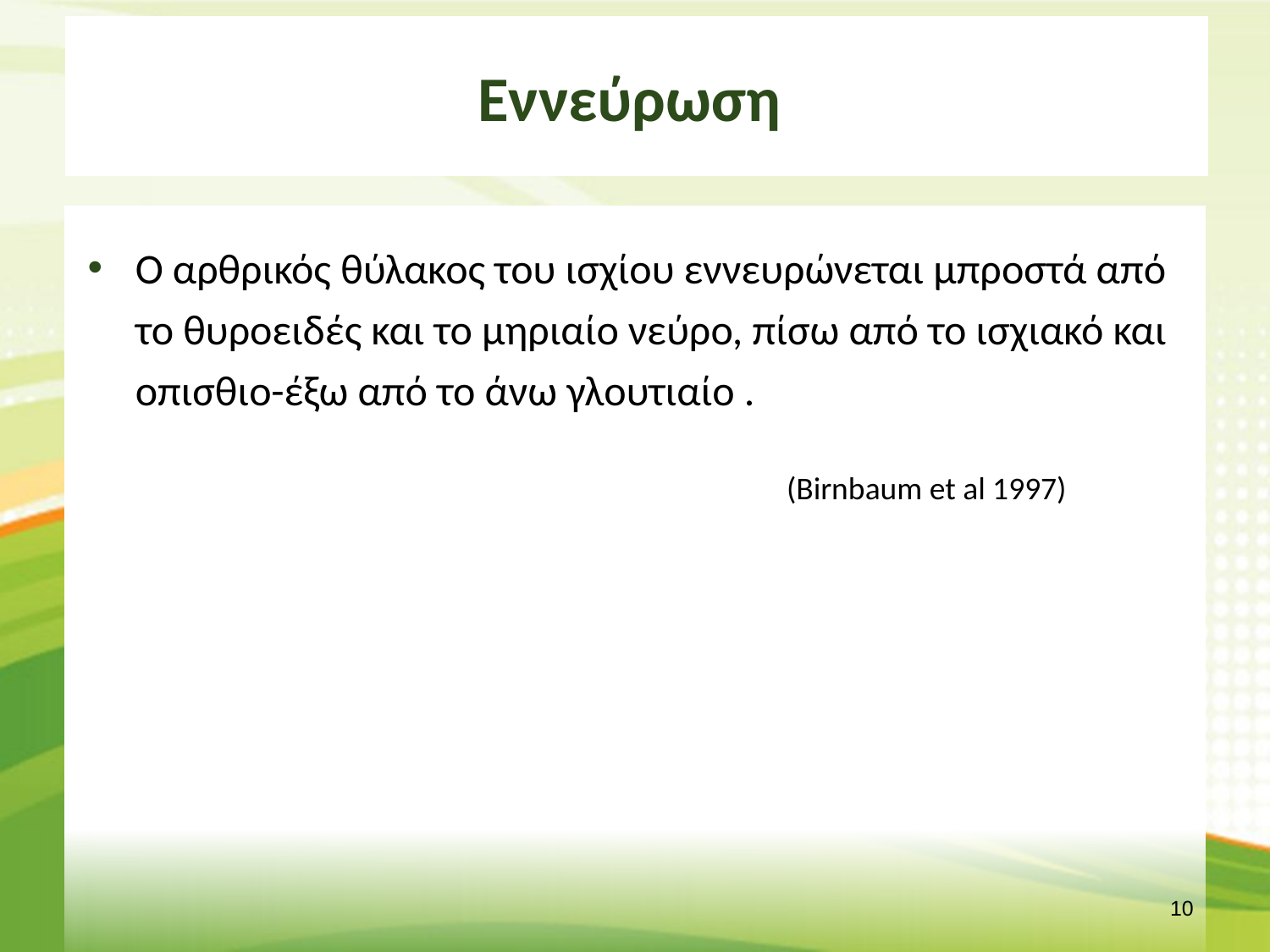

# Εννεύρωση
Ο αρθρικός θύλακος του ισχίου εννευρώνεται μπροστά από το θυροειδές και το μηριαίο νεύρο, πίσω από το ισχιακό και οπισθιο-έξω από το άνω γλουτιαίο .
 (Birnbaum et al 1997)
10